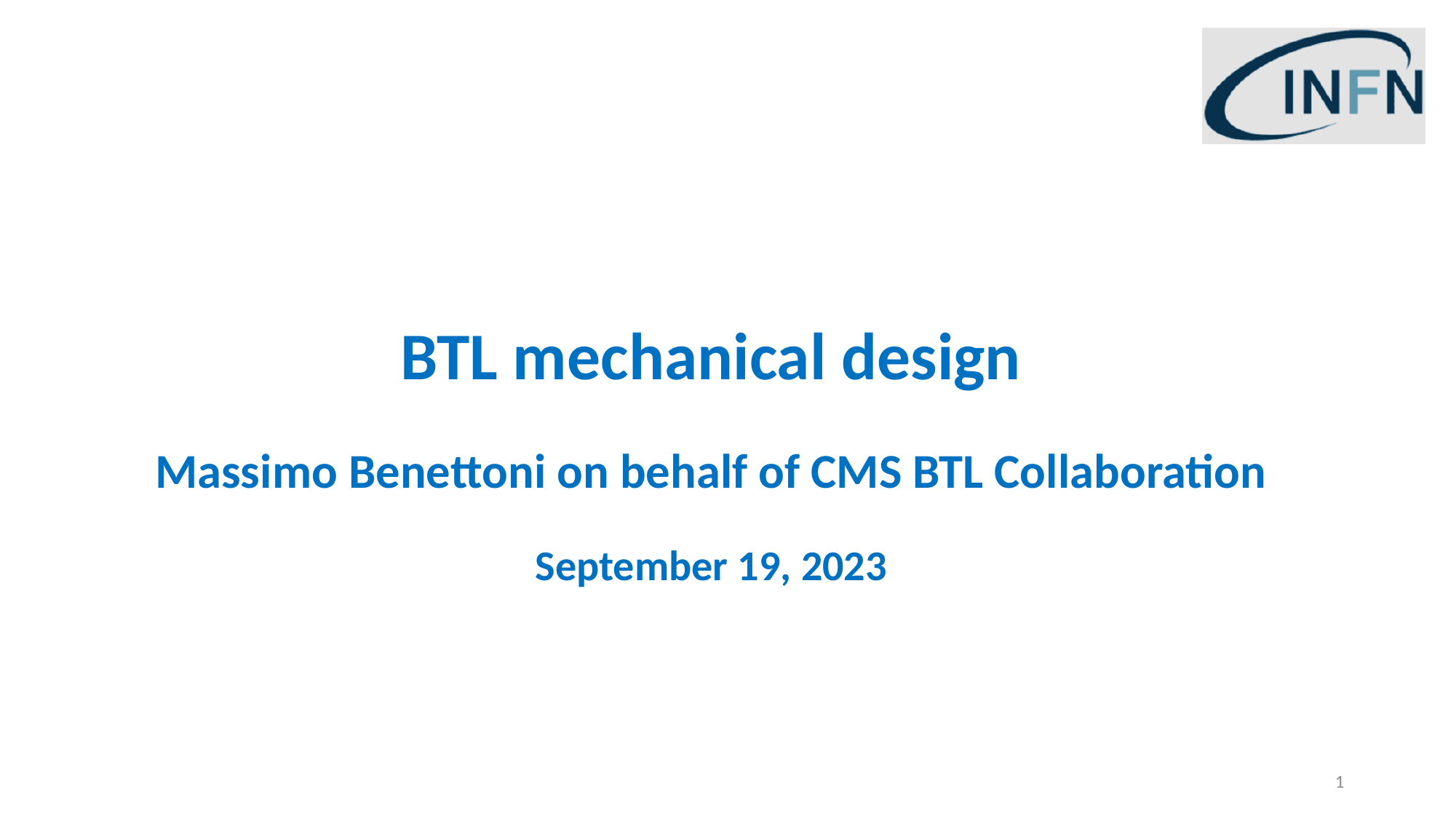

BTL mechanical design

Massimo Benettoni on behalf of CMS BTL Collaboration

September 19, 2023

1